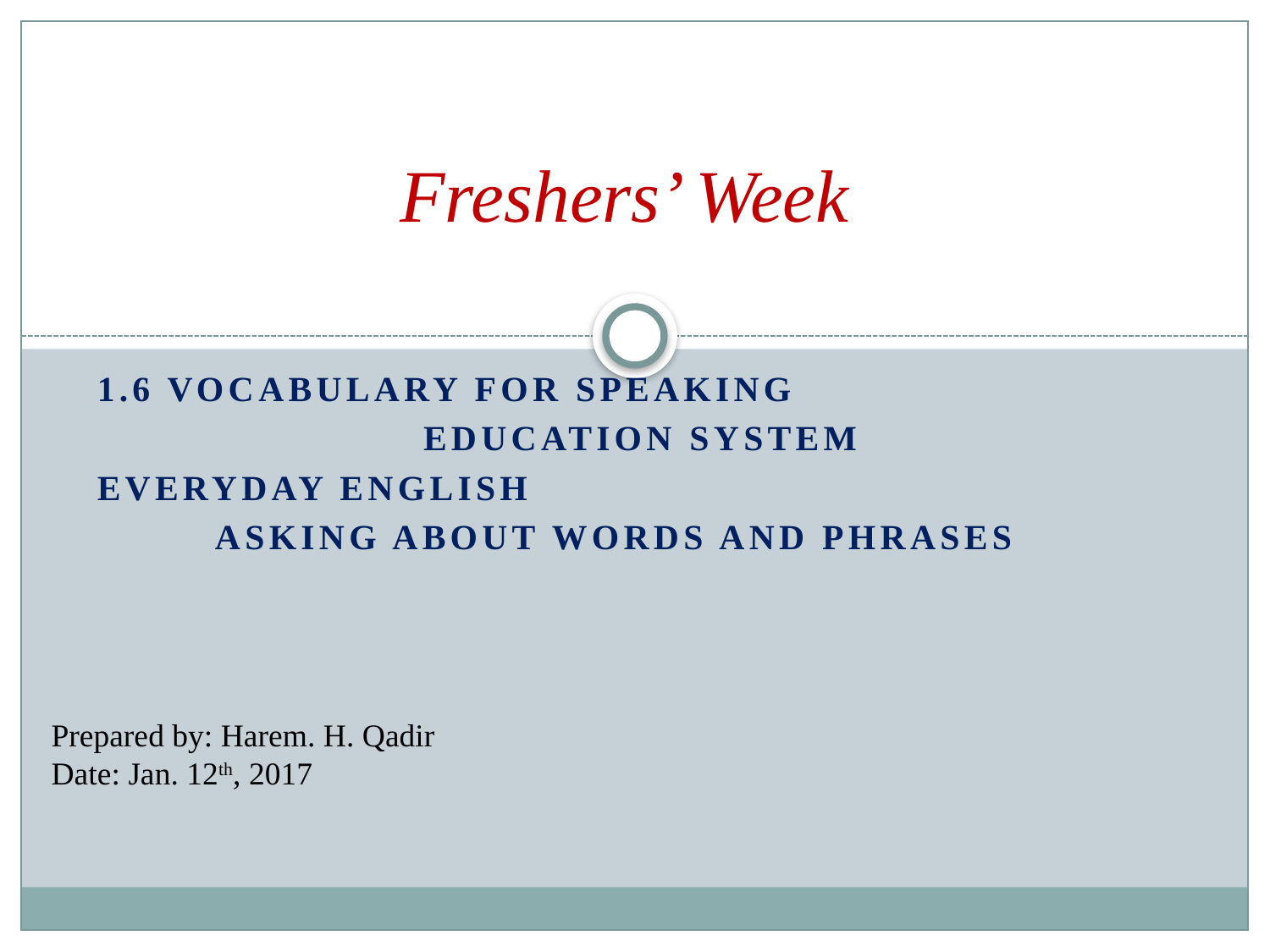

# Freshers’ Week
1.6 Vocabulary for Speaking
Education System
Everyday English
Asking about Words and Phrases
Prepared by: Harem. H. Qadir
Date: Jan. 12th, 2017